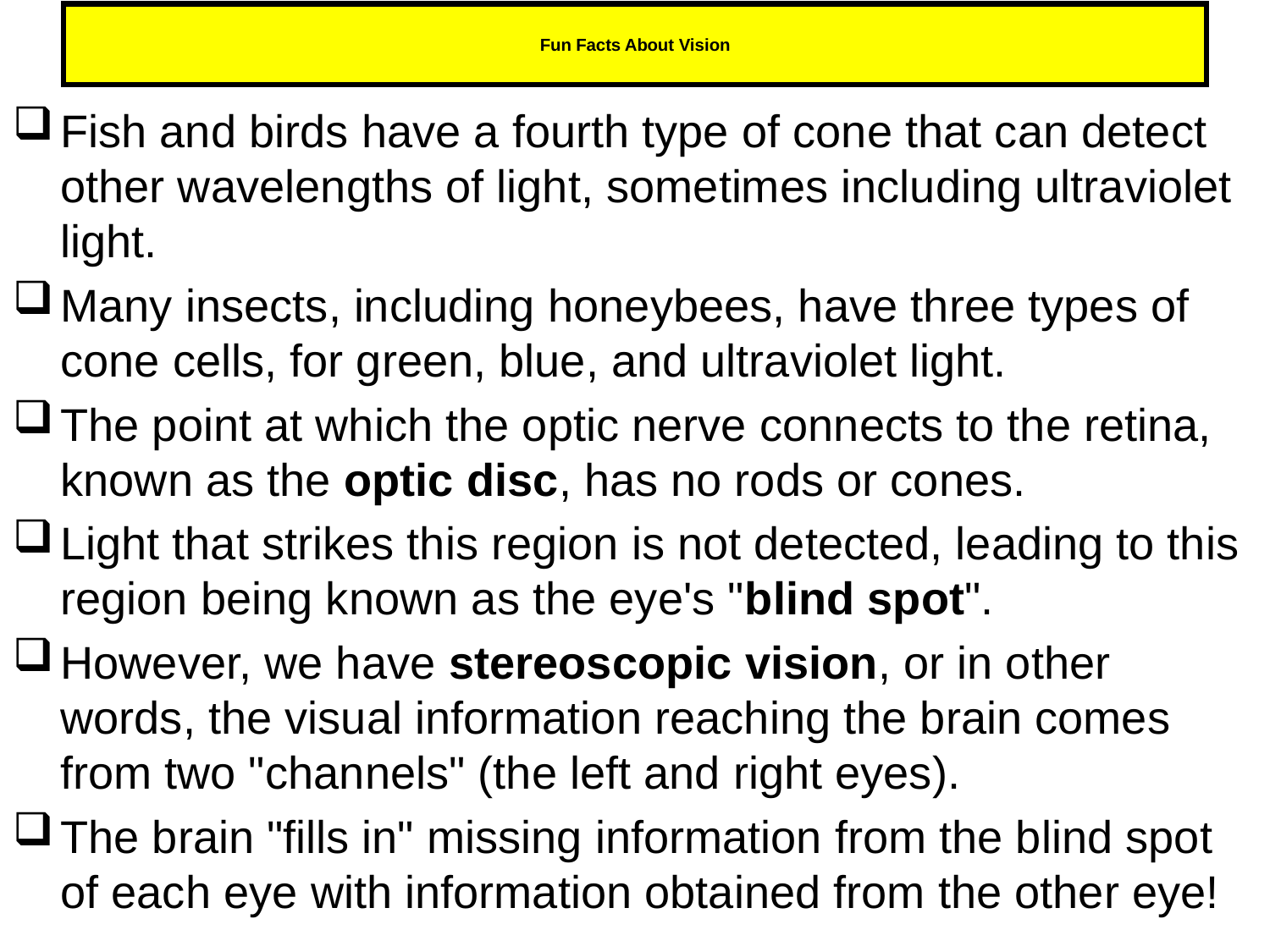

# Fun Facts About Vision
Fish and birds have a fourth type of cone that can detect other wavelengths of light, sometimes including ultraviolet light.
Many insects, including honeybees, have three types of cone cells, for green, blue, and ultraviolet light.
The point at which the optic nerve connects to the retina, known as the optic disc, has no rods or cones.
Light that strikes this region is not detected, leading to this region being known as the eye's "blind spot".
However, we have stereoscopic vision, or in other words, the visual information reaching the brain comes from two "channels" (the left and right eyes).
The brain "fills in" missing information from the blind spot of each eye with information obtained from the other eye!

146